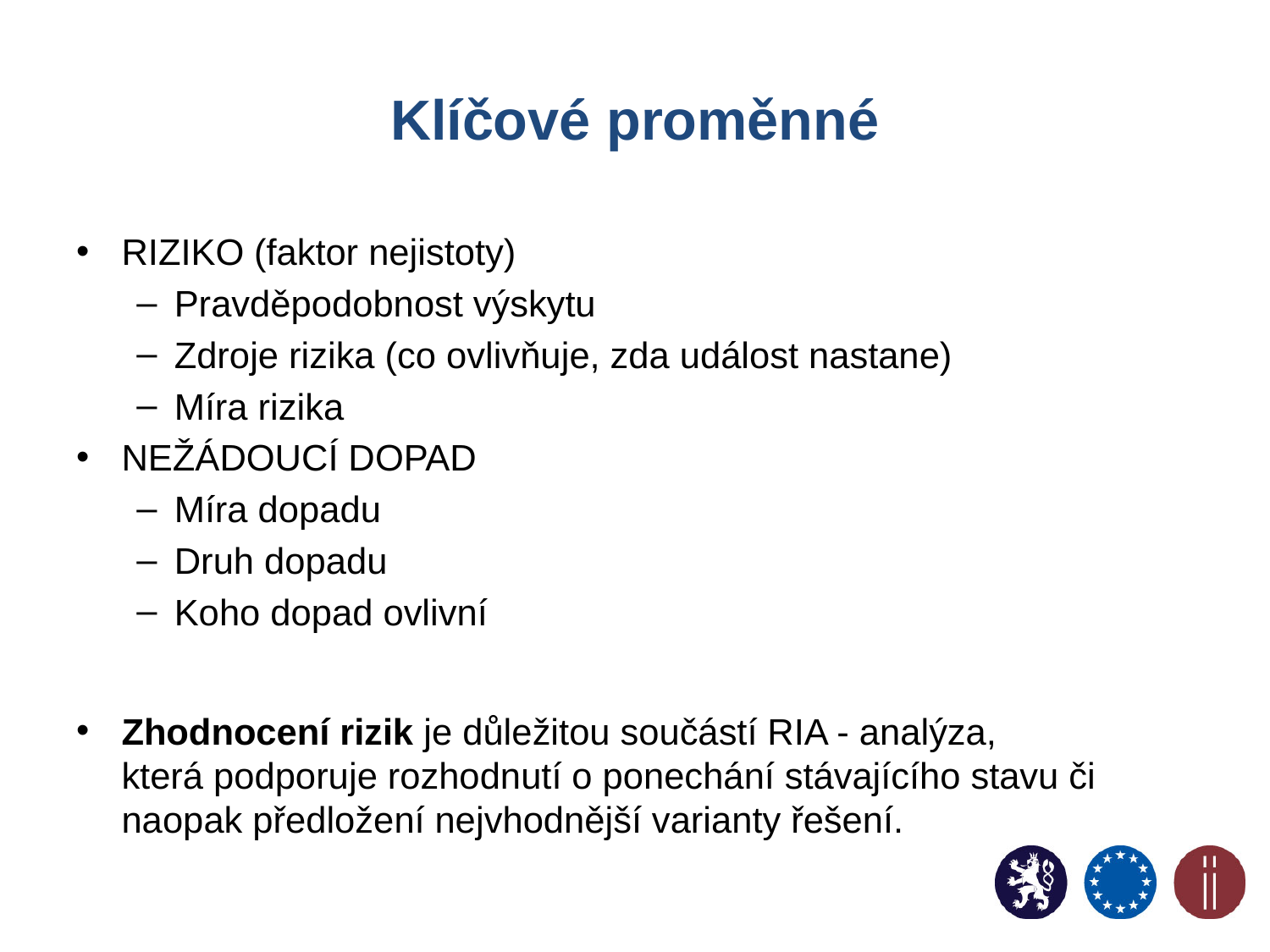

# Klíčové proměnné
RIZIKO (faktor nejistoty)
Pravděpodobnost výskytu
Zdroje rizika (co ovlivňuje, zda událost nastane)
Míra rizika
NEŽÁDOUCÍ DOPAD
Míra dopadu
Druh dopadu
Koho dopad ovlivní

Zhodnocení rizik je důležitou součástí RIA - analýza,
která podporuje rozhodnutí o ponechání stávajícího stavu či naopak předložení nejvhodnější varianty řešení.